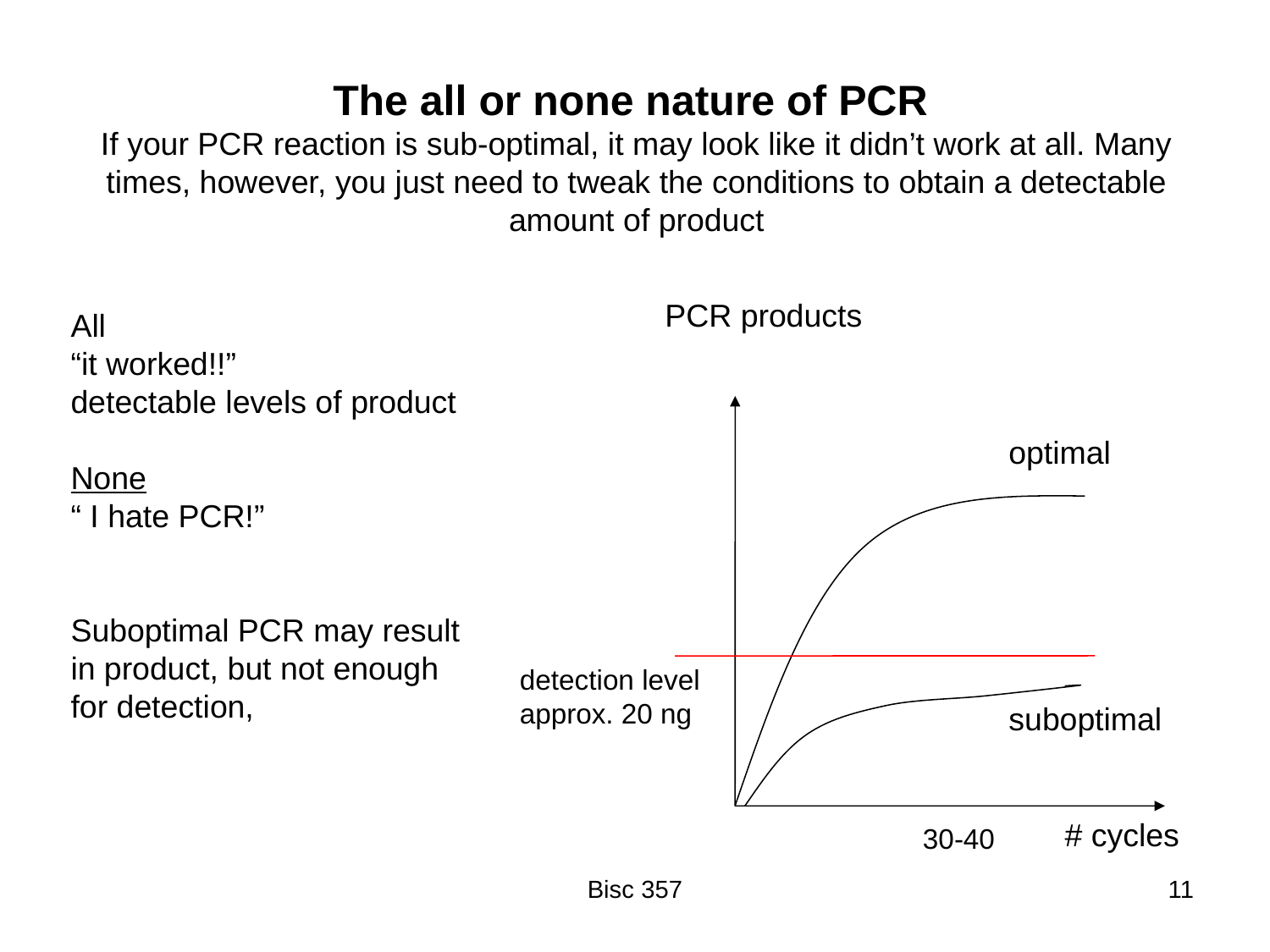

# The all or none nature of PCR If your PCR reaction is sub-optimal, it may look like it didn’t work at all. Many times, however, you just need to tweak the conditions to obtain a detectable amount of product
PCR products
All
“it worked!!”
detectable levels of product

None
“ I hate PCR!”

Suboptimal PCR may result
in product, but not enough
for detection,

optimal

suboptimal

detection level
approx. 20 ng

# cycles
30-40
Bisc 357
11